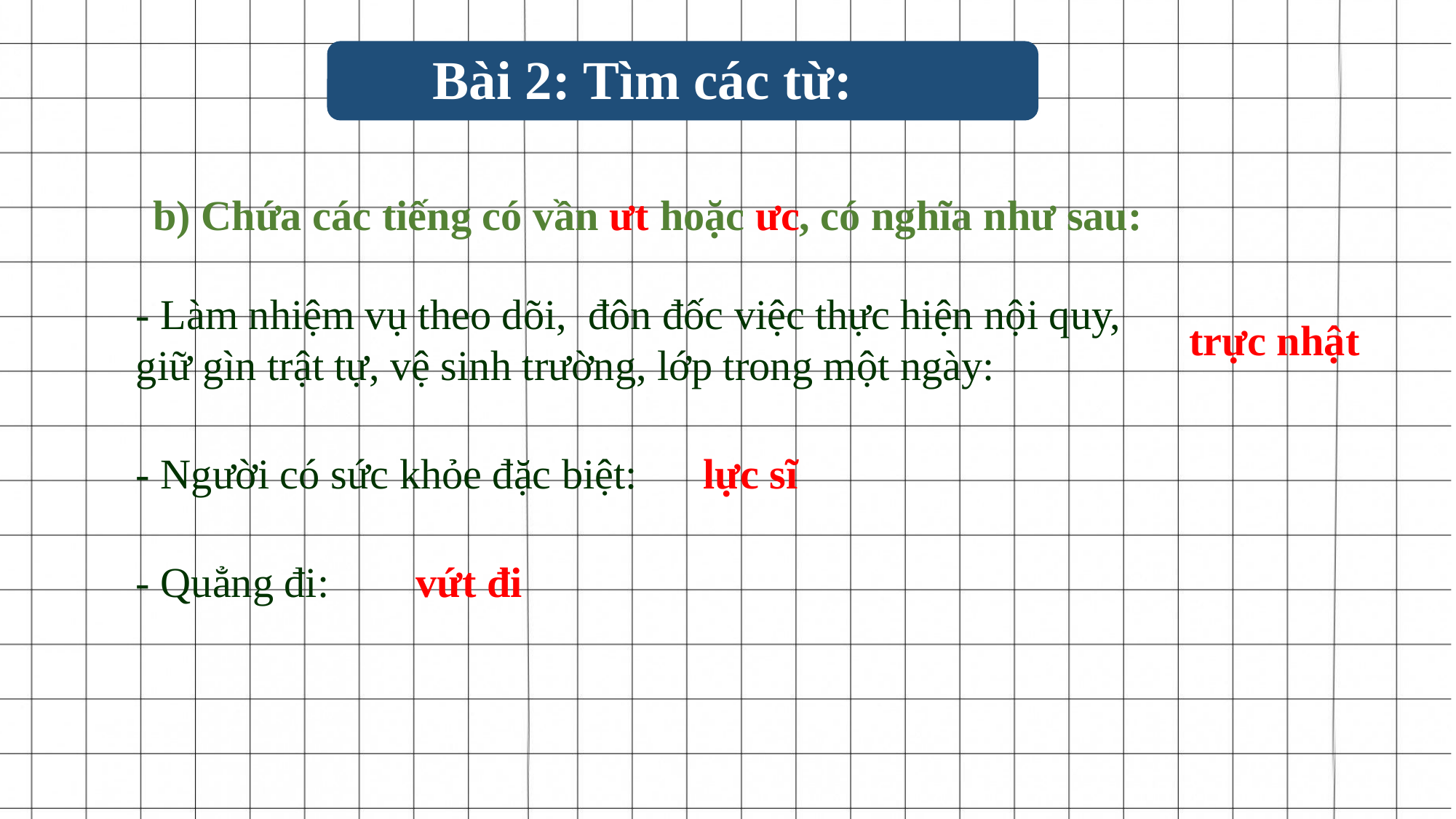

Bài 2: Tìm các từ:

b) Chứa các tiếng có vần ưt hoặc ưc, có nghĩa như sau:
- Làm nhiệm vụ theo dõi,  đôn đốc việc thực hiện nội quy, giữ gìn trật tự, vệ sinh trường, lớp trong một ngày:
trực nhật
- Người có sức khỏe đặc biệt:
lực sĩ
- Quẳng đi:
vứt đi